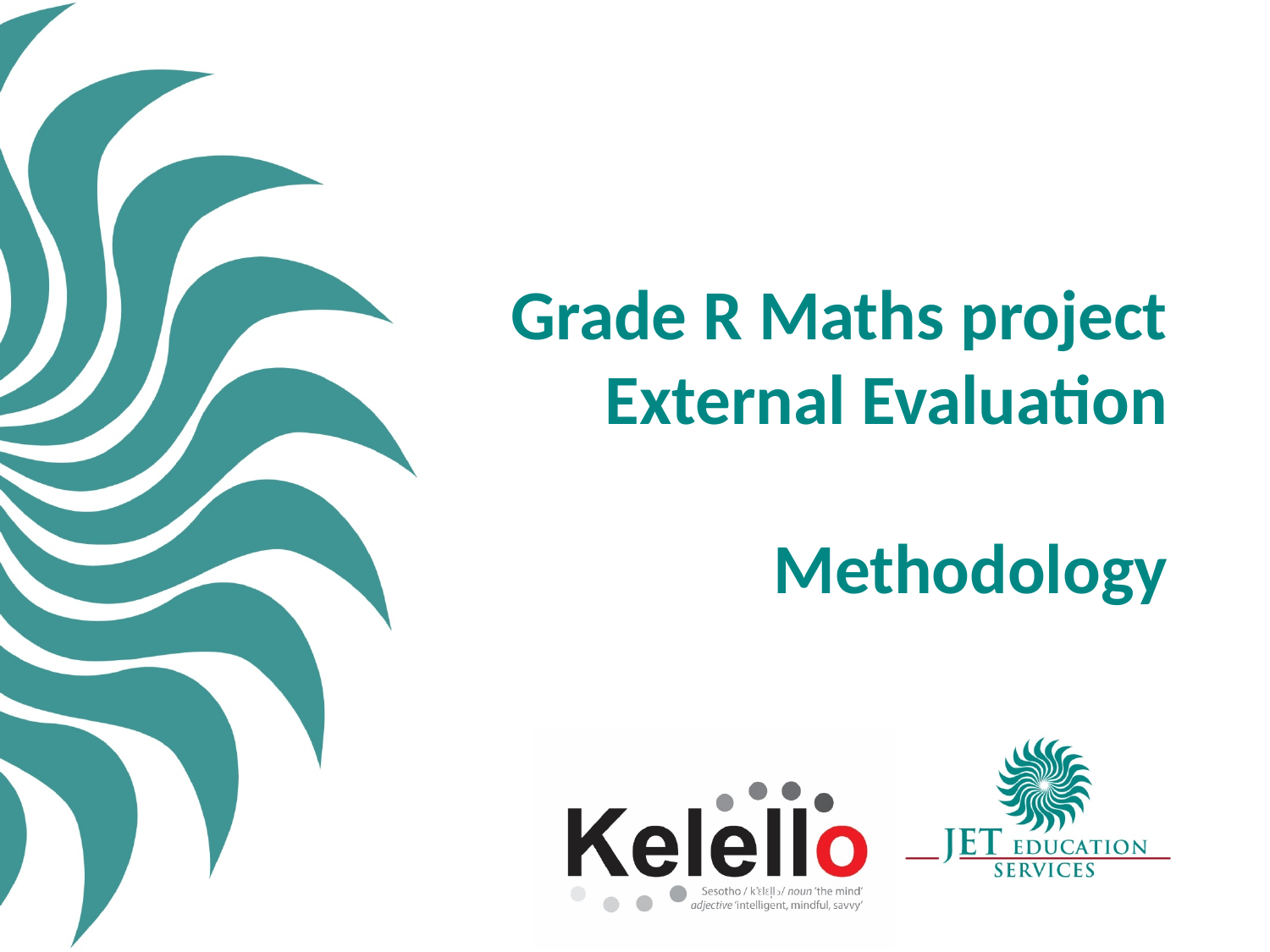

# Grade R Maths project External Evaluation Methodology